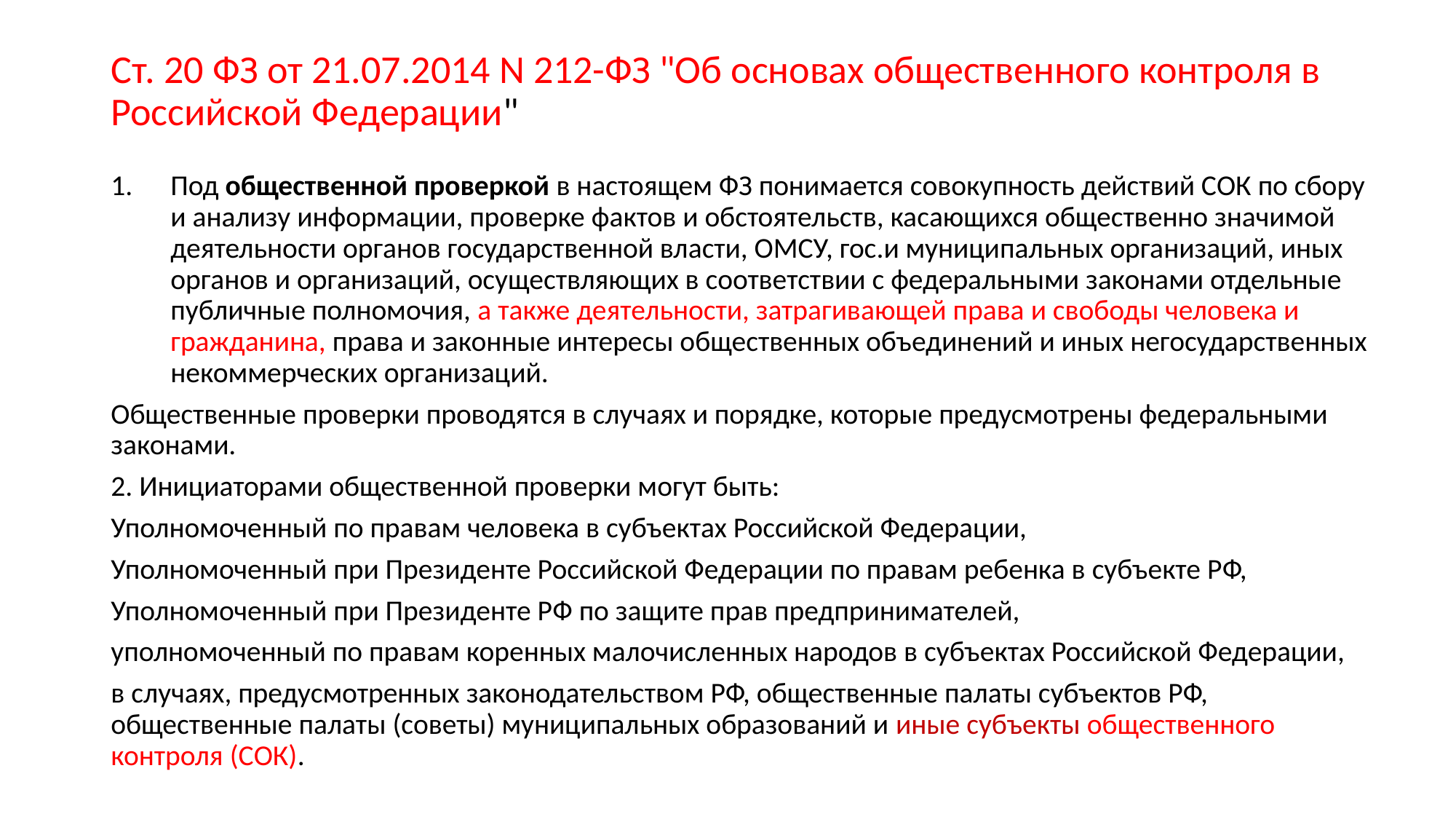

# Ст. 20 ФЗ от 21.07.2014 N 212-ФЗ "Об основах общественного контроля в Российской Федерации"

Под общественной проверкой в настоящем ФЗ понимается совокупность действий СОК по сбору и анализу информации, проверке фактов и обстоятельств, касающихся общественно значимой деятельности органов государственной власти, ОМСУ, гос.и муниципальных организаций, иных органов и организаций, осуществляющих в соответствии с федеральными законами отдельные публичные полномочия, а также деятельности, затрагивающей права и свободы человека и гражданина, права и законные интересы общественных объединений и иных негосударственных некоммерческих организаций.
Общественные проверки проводятся в случаях и порядке, которые предусмотрены федеральными законами.
2. Инициаторами общественной проверки могут быть:
Уполномоченный по правам человека в субъектах Российской Федерации,
Уполномоченный при Президенте Российской Федерации по правам ребенка в субъекте РФ,
Уполномоченный при Президенте РФ по защите прав предпринимателей,
уполномоченный по правам коренных малочисленных народов в субъектах Российской Федерации,
в случаях, предусмотренных законодательством РФ, общественные палаты субъектов РФ, общественные палаты (советы) муниципальных образований и иные субъекты общественного контроля (СОК).